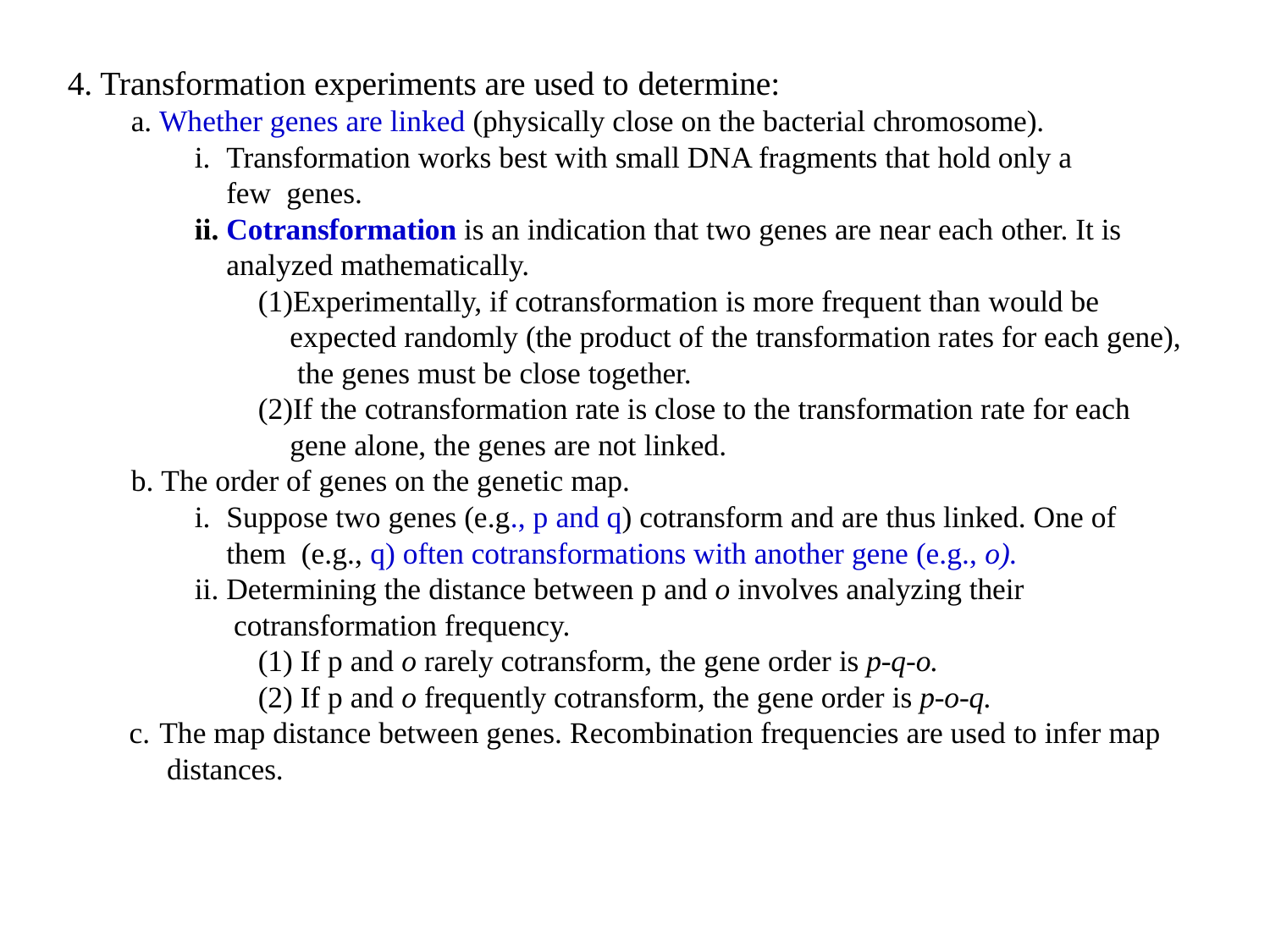

# 4. Transformation experiments are used to determine:
Whether genes are linked (physically close on the bacterial chromosome).
Transformation works best with small DNA fragments that hold only a few  genes.
Cotransformation is an indication that two genes are near each other. It is
analyzed mathematically.
Experimentally, if cotransformation is more frequent than would be  expected randomly (the product of the transformation rates for each gene),  the genes must be close together.
If the cotransformation rate is close to the transformation rate for each  gene alone, the genes are not linked.
The order of genes on the genetic map.
Suppose two genes (e.g., p and q) cotransform and are thus linked. One of them  (e.g., q) often cotransformations with another gene (e.g., o).
Determining the distance between p and o involves analyzing their  cotransformation frequency.
If p and o rarely cotransform, the gene order is p-q-o.
If p and o frequently cotransform, the gene order is p-o-q.
The map distance between genes. Recombination frequencies are used to infer map  distances.